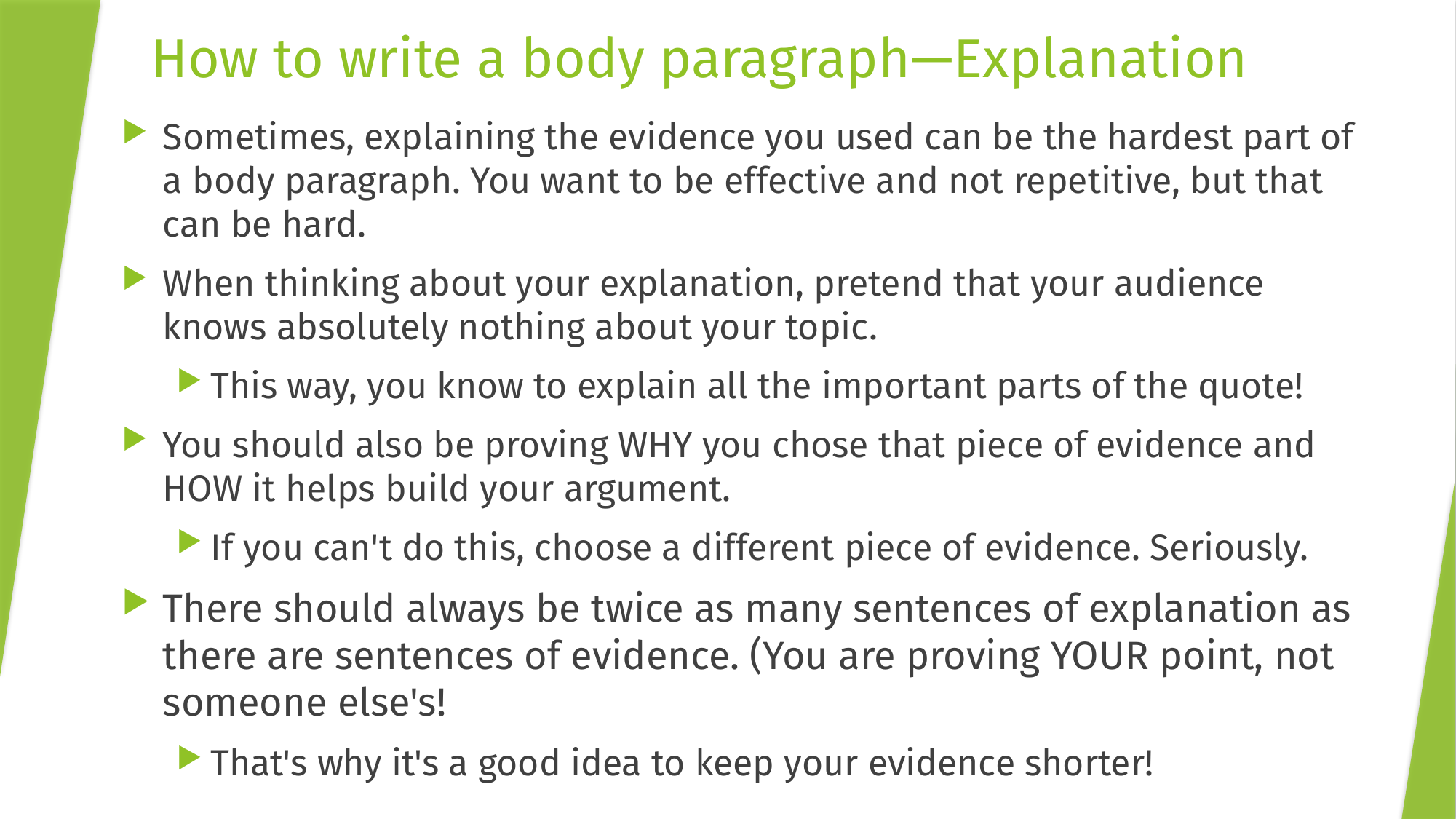

# How to write a body paragraph—Explanation
Sometimes, explaining the evidence you used can be the hardest part of a body paragraph. You want to be effective and not repetitive, but that can be hard.
When thinking about your explanation, pretend that your audience knows absolutely nothing about your topic.
This way, you know to explain all the important parts of the quote!
You should also be proving WHY you chose that piece of evidence and HOW it helps build your argument.
If you can't do this, choose a different piece of evidence. Seriously.
There should always be twice as many sentences of explanation as there are sentences of evidence. (You are proving YOUR point, not someone else's!
That's why it's a good idea to keep your evidence shorter!